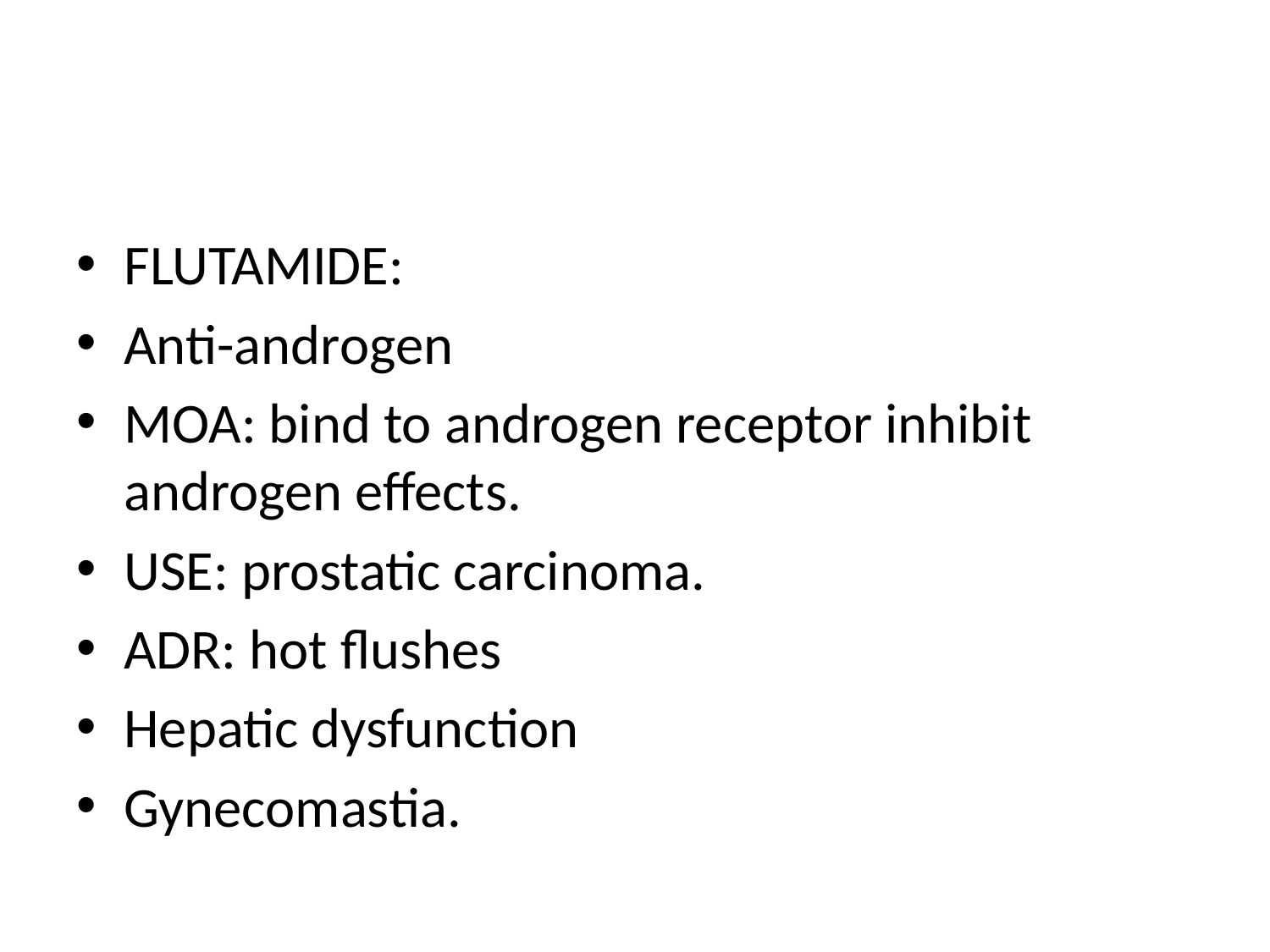

#
FLUTAMIDE:
Anti-androgen
MOA: bind to androgen receptor inhibit androgen effects.
USE: prostatic carcinoma.
ADR: hot flushes
Hepatic dysfunction
Gynecomastia.